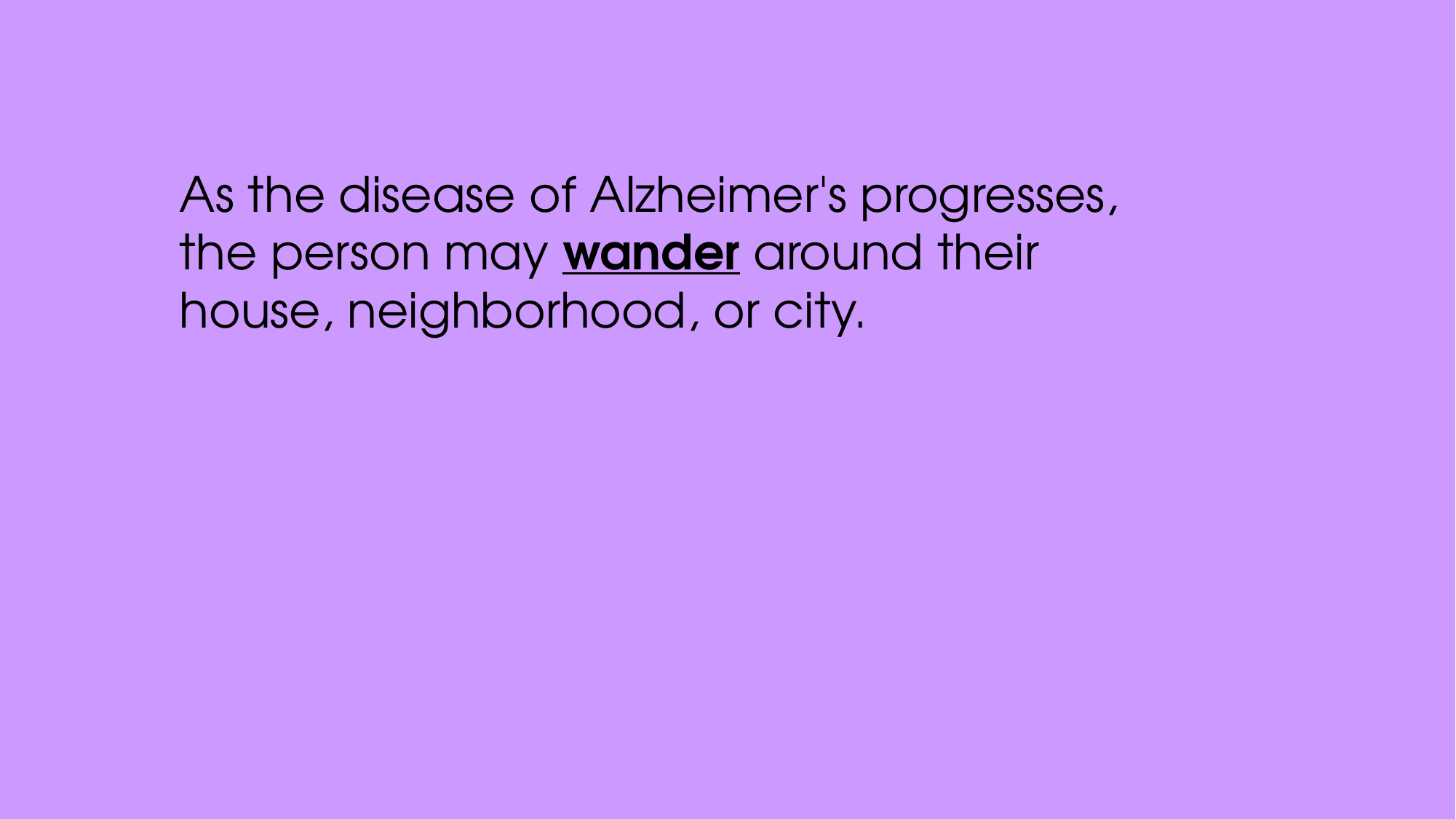

As the disease of Alzheimer's progresses, the person may wander around their house, neighborhood, or city.